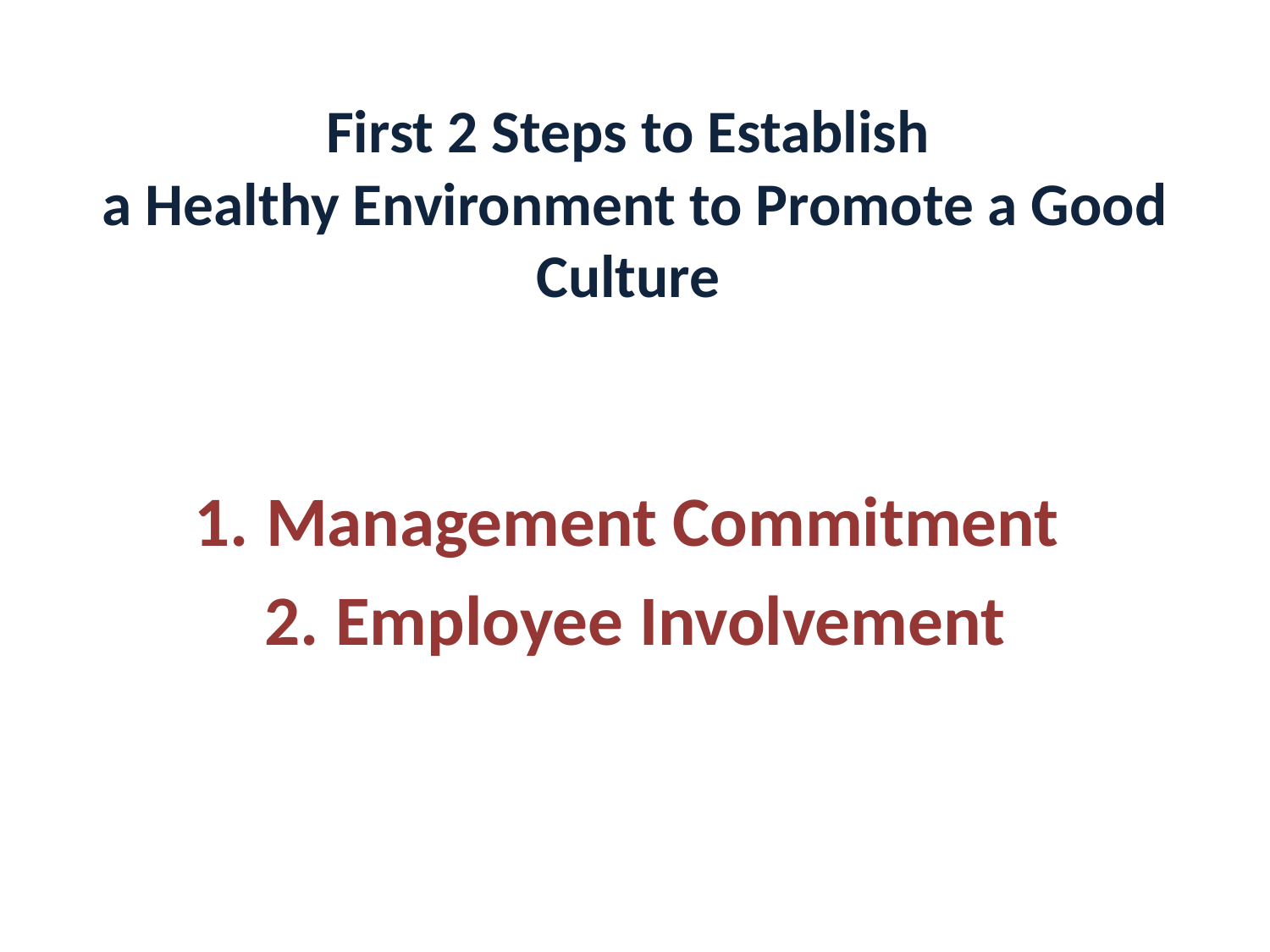

# First 2 Steps to Establish a Healthy Environment to Promote a Good Culture
Management Commitment
Employee Involvement